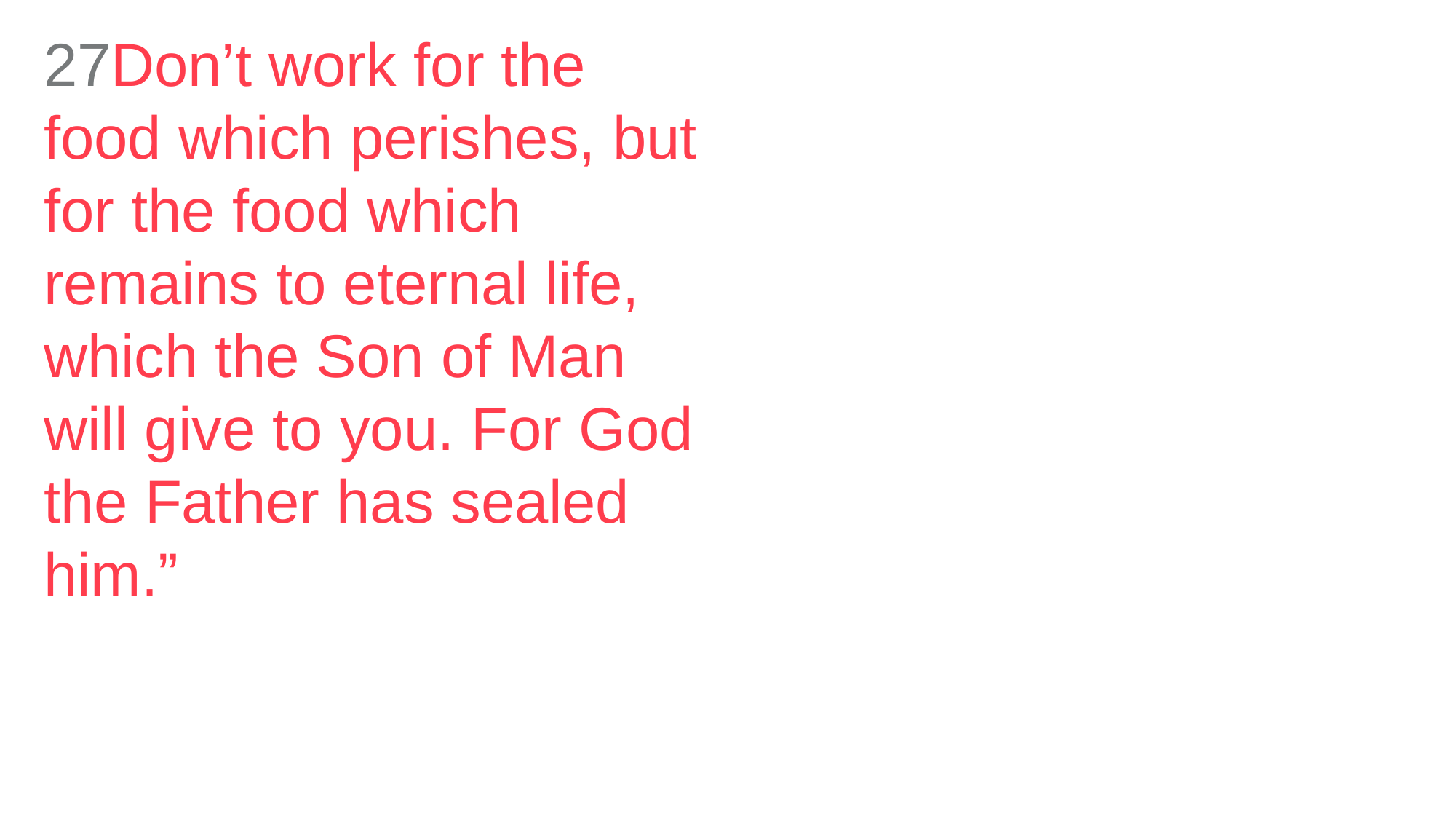

27Don’t work for the food which perishes, but for the food which remains to eternal life, which the Son of Man will give to you. For God the Father has sealed him.”